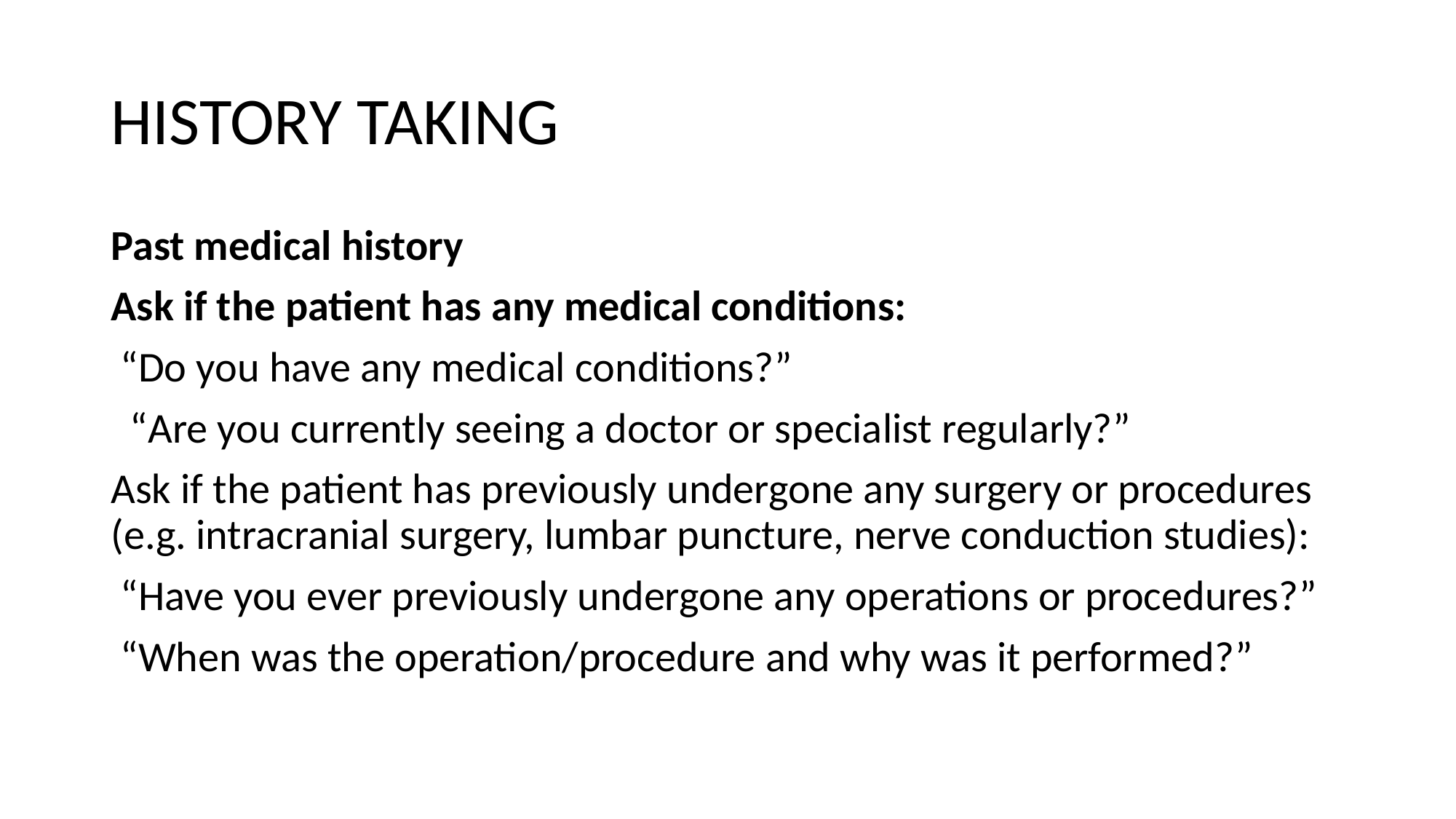

# HISTORY TAKING
Past medical history
Ask if the patient has any medical conditions:
 “Do you have any medical conditions?”
  “Are you currently seeing a doctor or specialist regularly?”
Ask if the patient has previously undergone any surgery or procedures (e.g. intracranial surgery, lumbar puncture, nerve conduction studies):
 “Have you ever previously undergone any operations or procedures?”
 “When was the operation/procedure and why was it performed?”